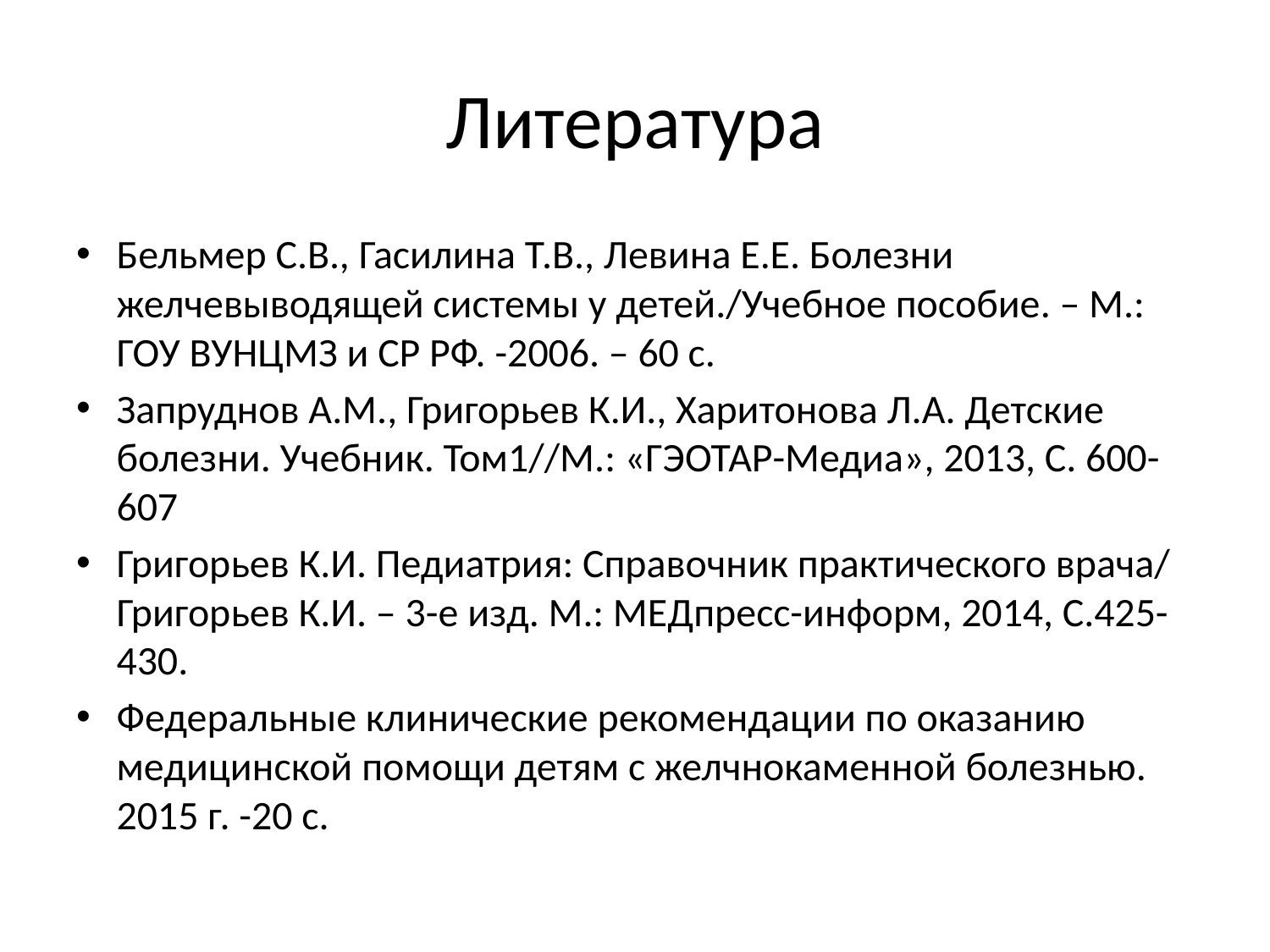

# Литература
Бельмер С.В., Гасилина Т.В., Левина Е.Е. Болезни желчевыводящей системы у детей./Учебное пособие. – М.: ГОУ ВУНЦМЗ и СР РФ. -2006. – 60 с.
Запруднов А.М., Григорьев К.И., Харитонова Л.А. Детские болезни. Учебник. Том1//М.: «ГЭОТАР-Медиа», 2013, С. 600-607
Григорьев К.И. Педиатрия: Справочник практического врача/ Григорьев К.И. – 3-е изд. М.: МЕДпресс-информ, 2014, С.425-430.
Федеральные клинические рекомендации по оказанию медицинской помощи детям с желчнокаменной болезнью. 2015 г. -20 с.